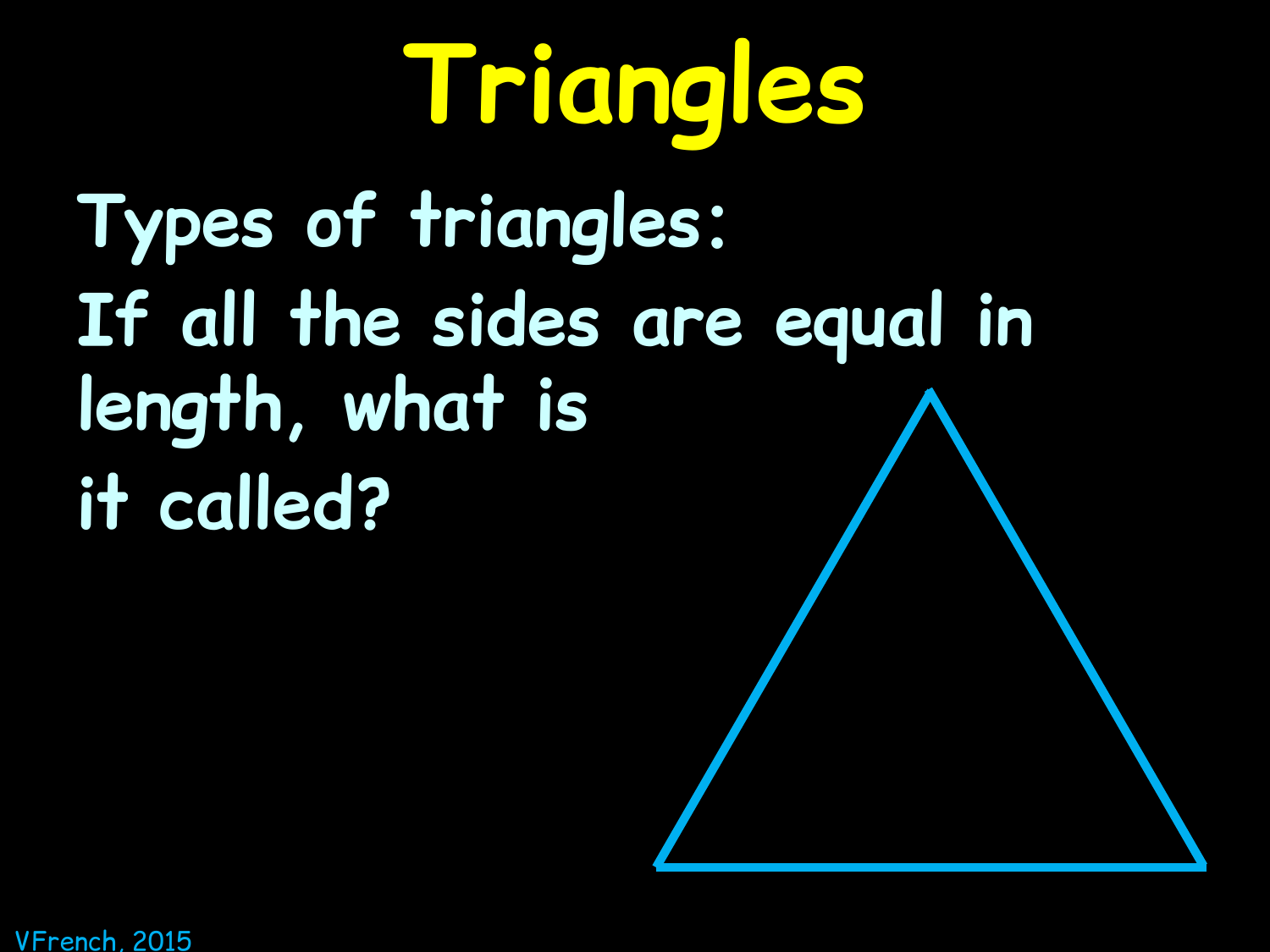

# Triangles
Types of triangles:
If all the sides are equal in length, what is
it called?
VFrench, 2015